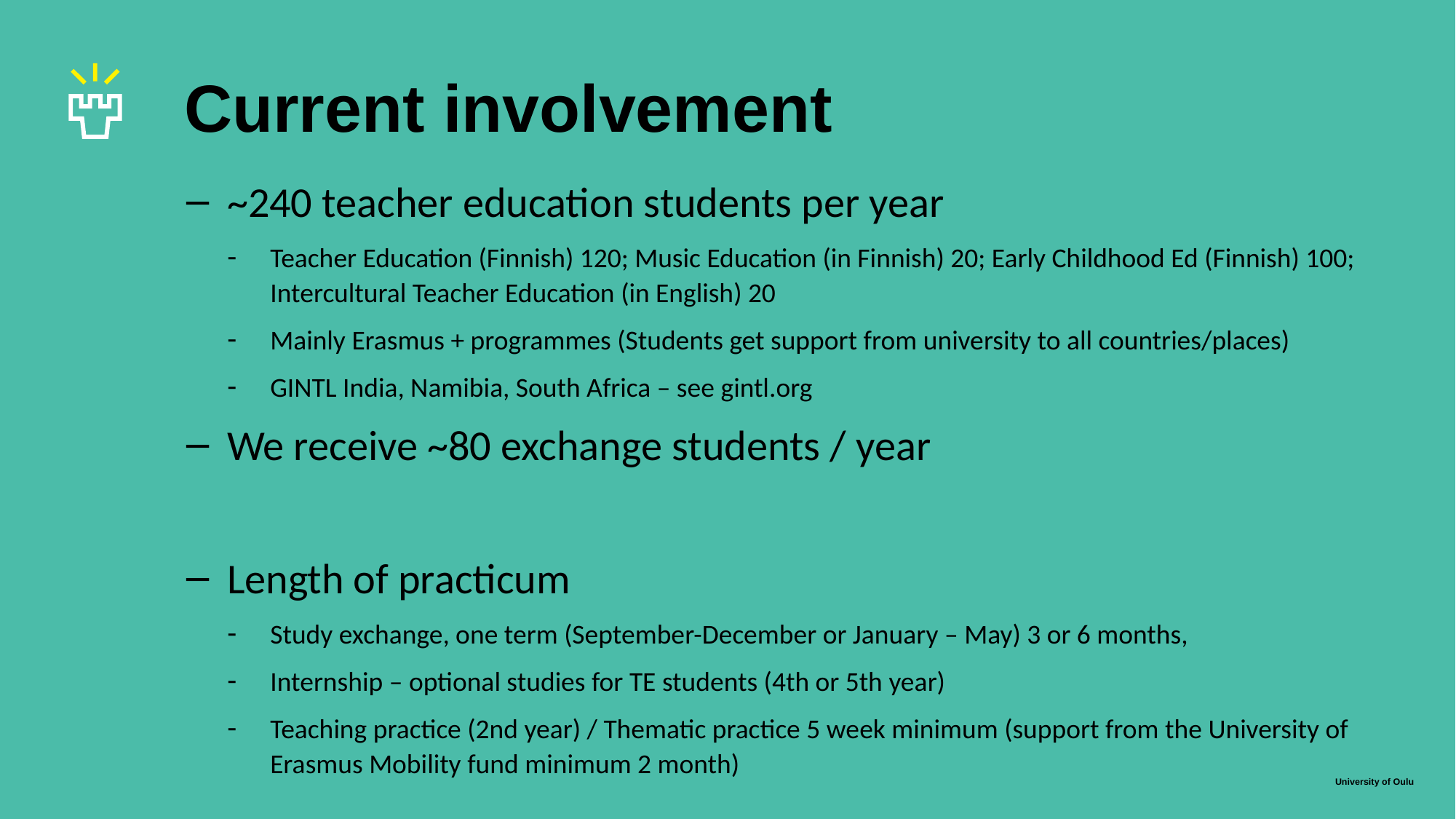

# Current involvement
~240 teacher education students per year
Teacher Education (Finnish) 120; Music Education (in Finnish) 20; Early Childhood Ed (Finnish) 100; Intercultural Teacher Education (in English) 20
Mainly Erasmus + programmes (Students get support from university to all countries/places)
GINTL India, Namibia, South Africa – see gintl.org
We receive ~80 exchange students / year

Length of practicum
Study exchange, one term (September-December or January – May) 3 or 6 months,
Internship – optional studies for TE students (4th or 5th year)
Teaching practice (2nd year) / Thematic practice 5 week minimum (support from the University of Erasmus Mobility fund minimum 2 month)